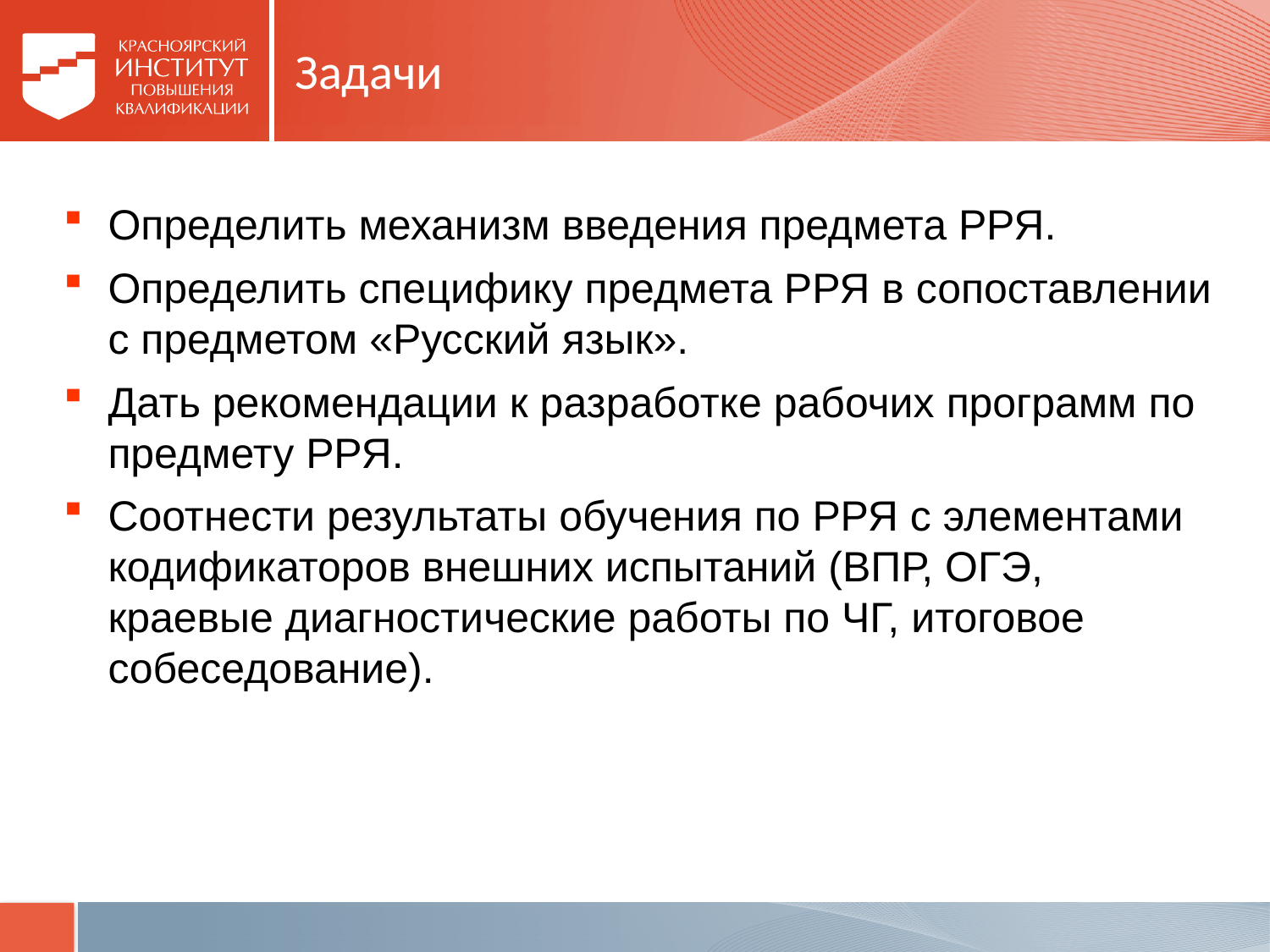

# Задачи
Определить механизм введения предмета РРЯ.
Определить специфику предмета РРЯ в сопоставлении с предметом «Русский язык».
Дать рекомендации к разработке рабочих программ по предмету РРЯ.
Соотнести результаты обучения по РРЯ с элементами кодификаторов внешних испытаний (ВПР, ОГЭ, краевые диагностические работы по ЧГ, итоговое собеседование).